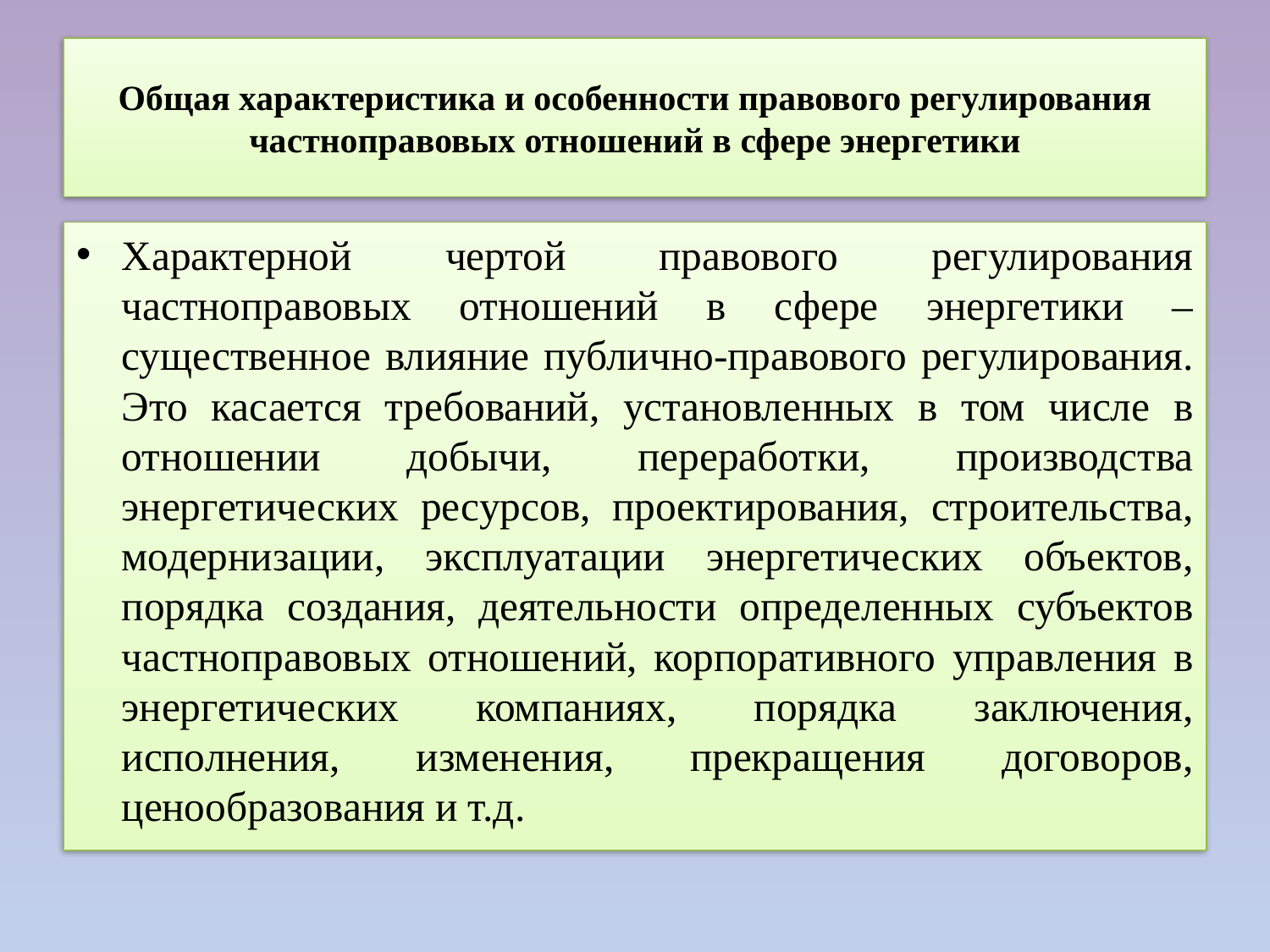

# Общая характеристика и особенности правового регулирования частноправовых отношений в сфере энергетики
Характерной чертой правового регулирования частноправовых отношений в сфере энергетики – существенное влияние публично-правового регулирования. Это касается требований, установленных в том числе в отношении добычи, переработки, производства энергетических ресурсов, проектирования, строительства, модернизации, эксплуатации энергетических объектов, порядка создания, деятельности определенных субъектов частноправовых отношений, корпоративного управления в энергетических компаниях, порядка заключения, исполнения, изменения, прекращения договоров, ценообразования и т.д.